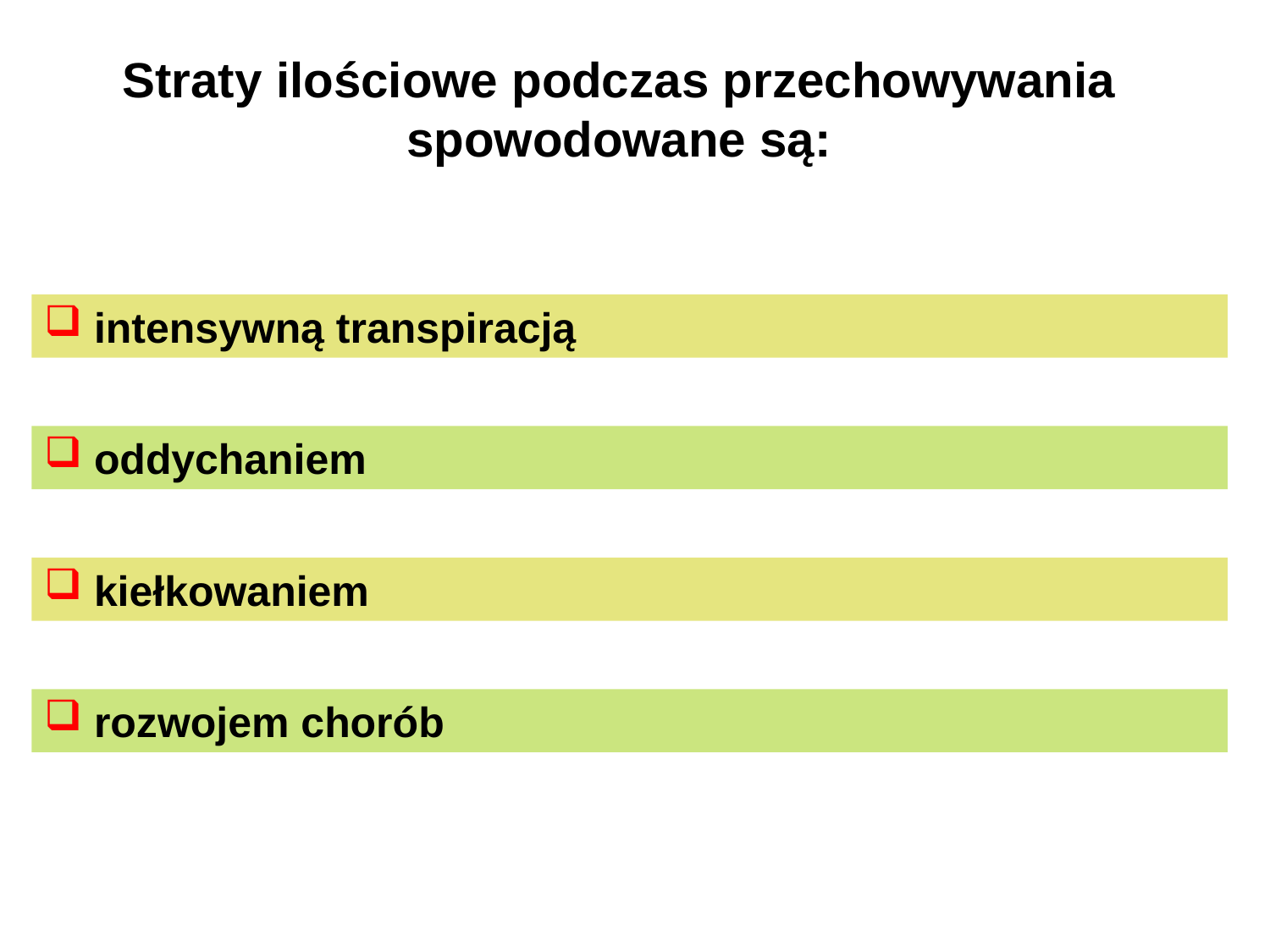

Straty ilościowe podczas przechowywania spowodowane są:
 intensywną transpiracją
 oddychaniem
 kiełkowaniem
 rozwojem chorób